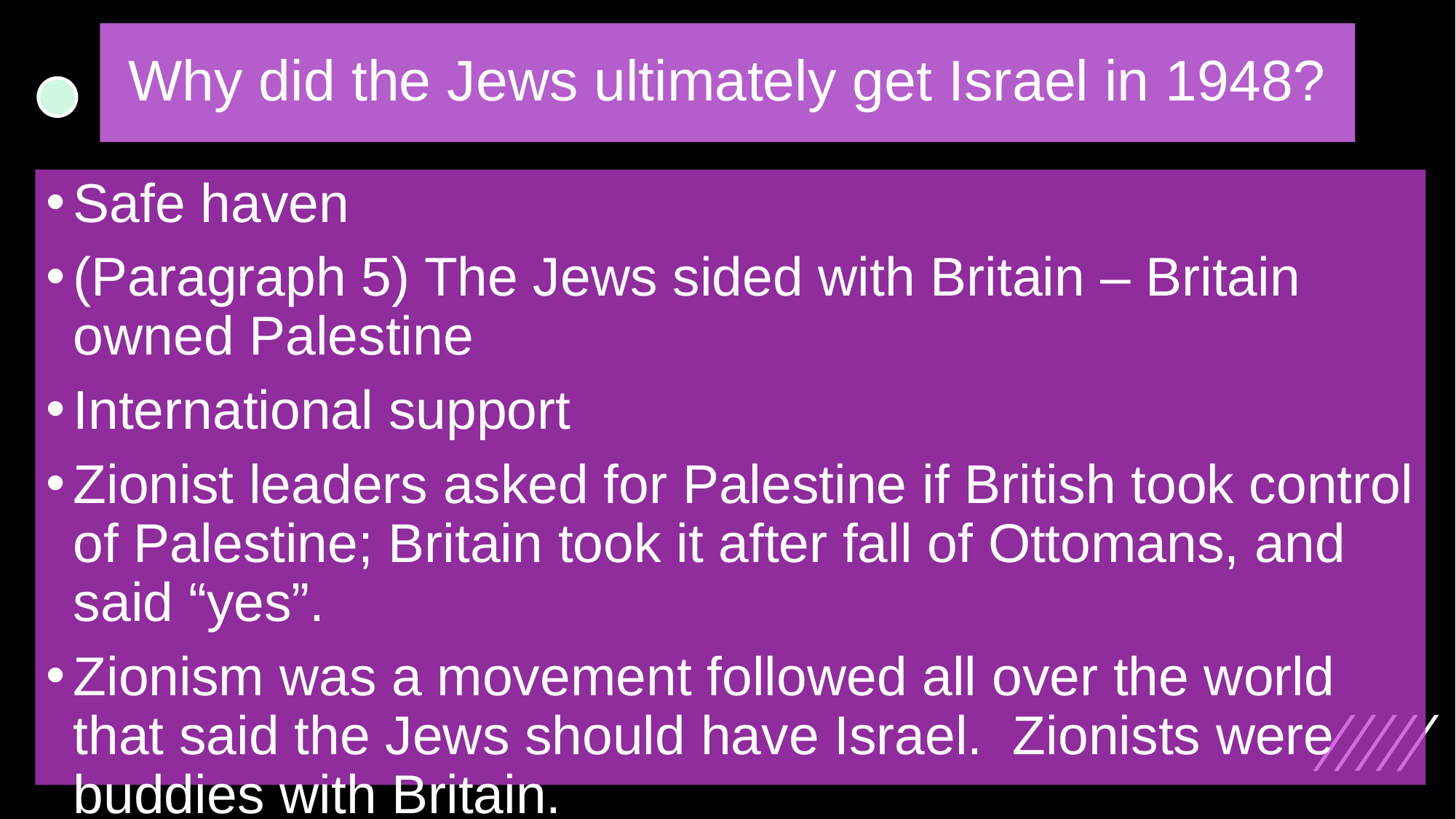

# Why did the Jews ultimately get Israel in 1948?
Safe haven
(Paragraph 5) The Jews sided with Britain – Britain owned Palestine
International support
Zionist leaders asked for Palestine if British took control of Palestine; Britain took it after fall of Ottomans, and said “yes”.
Zionism was a movement followed all over the world that said the Jews should have Israel.  Zionists were buddies with Britain.